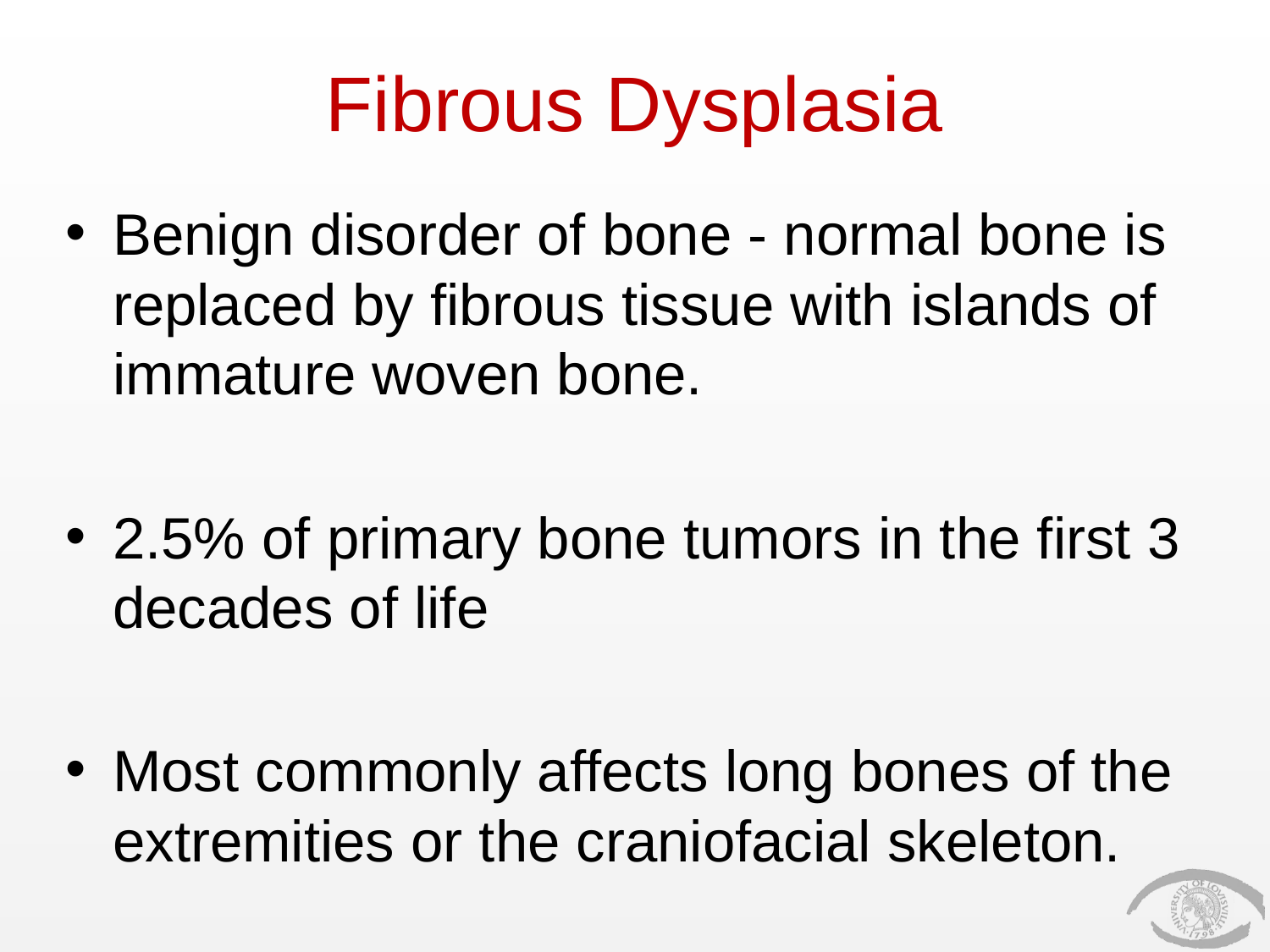

# Fibrous Dysplasia
Benign disorder of bone - normal bone is replaced by fibrous tissue with islands of immature woven bone.

2.5% of primary bone tumors in the first 3 decades of life

Most commonly affects long bones of the extremities or the craniofacial skeleton.